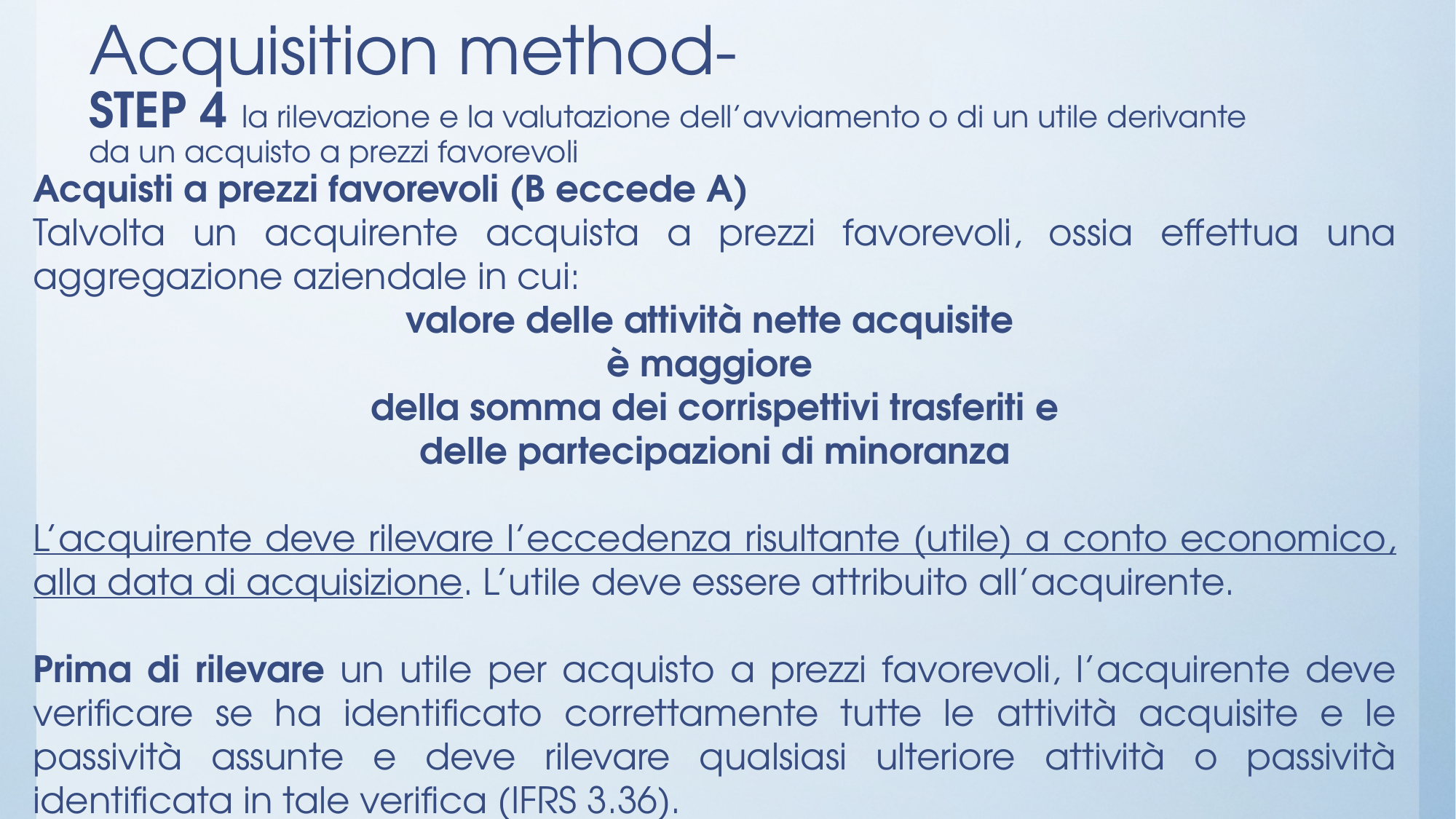

# Acquisition method- STEP 4 la rilevazione e la valutazione dell’avviamento o di un utile derivante da un acquisto a prezzi favorevoli
Acquisti a prezzi favorevoli (B eccede A)
Talvolta un acquirente acquista a prezzi favorevoli, ossia effettua una aggregazione aziendale in cui:
valore delle attività nette acquisite
è maggiore
della somma dei corrispettivi trasferiti e
delle partecipazioni di minoranza

L’acquirente deve rilevare l’eccedenza risultante (utile) a conto economico, alla data di acquisizione. L’utile deve essere attribuito all’acquirente.

Prima di rilevare un utile per acquisto a prezzi favorevoli, l’acquirente deve verificare se ha identificato correttamente tutte le attività acquisite e le passività assunte e deve rilevare qualsiasi ulteriore attività o passività identificata in tale verifica (IFRS 3.36).